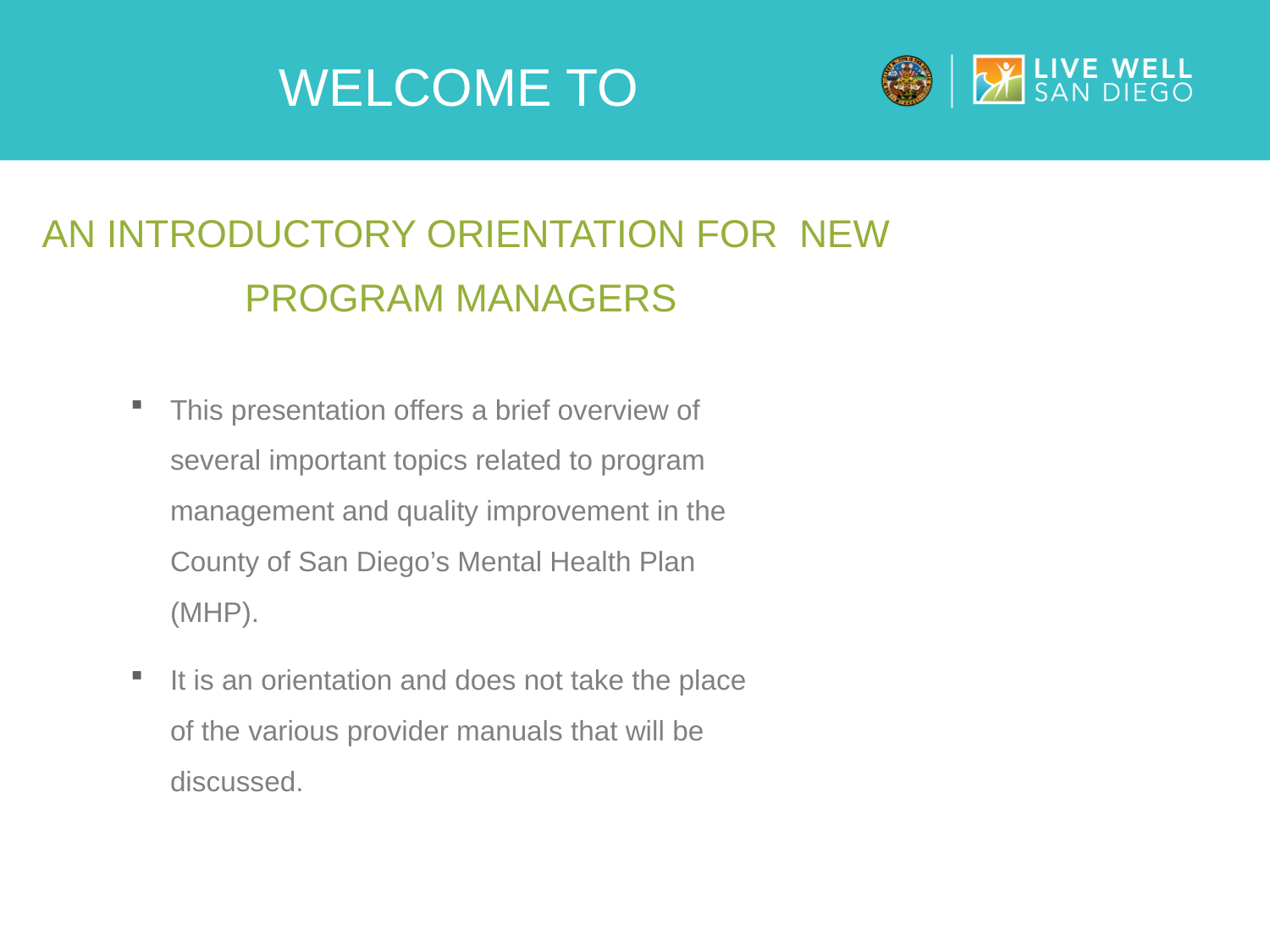

# Welcome to
An introductory Orientation for  new
program managers
This presentation offers a brief overview of several important topics related to program management and quality improvement in the County of San Diego’s Mental Health Plan (MHP).
It is an orientation and does not take the place of the various provider manuals that will be discussed.